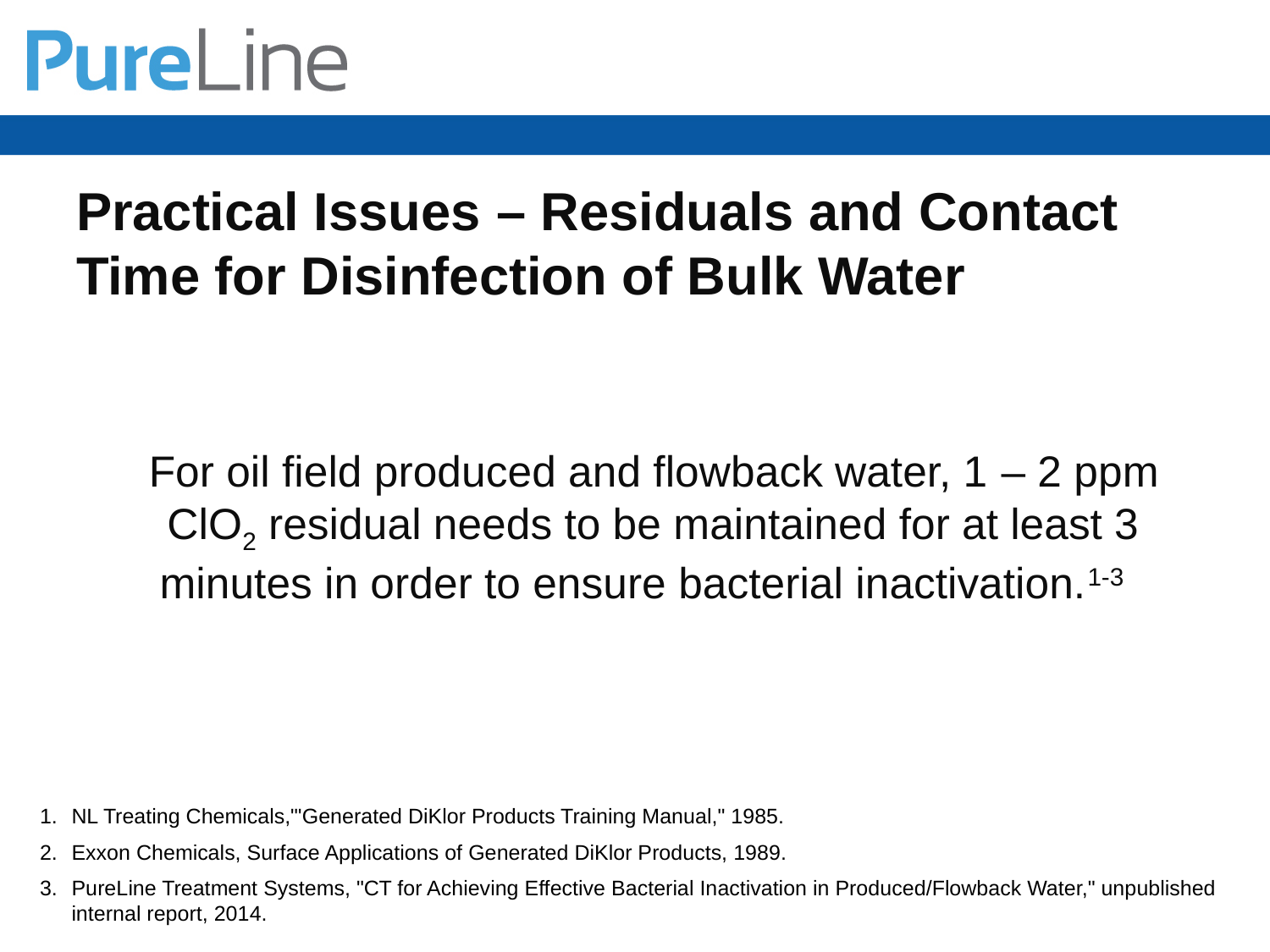

# Practical Issues – Residuals and Contact Time for Disinfection of Bulk Water

For oil field produced and flowback water, 1 – 2 ppm ClO2 residual needs to be maintained for at least 3 minutes in order to ensure bacterial inactivation.1-3
NL Treating Chemicals,"'Generated DiKlor Products Training Manual," 1985.
Exxon Chemicals, Surface Applications of Generated DiKlor Products, 1989.
PureLine Treatment Systems, "CT for Achieving Effective Bacterial Inactivation in Produced/Flowback Water," unpublished internal report, 2014.